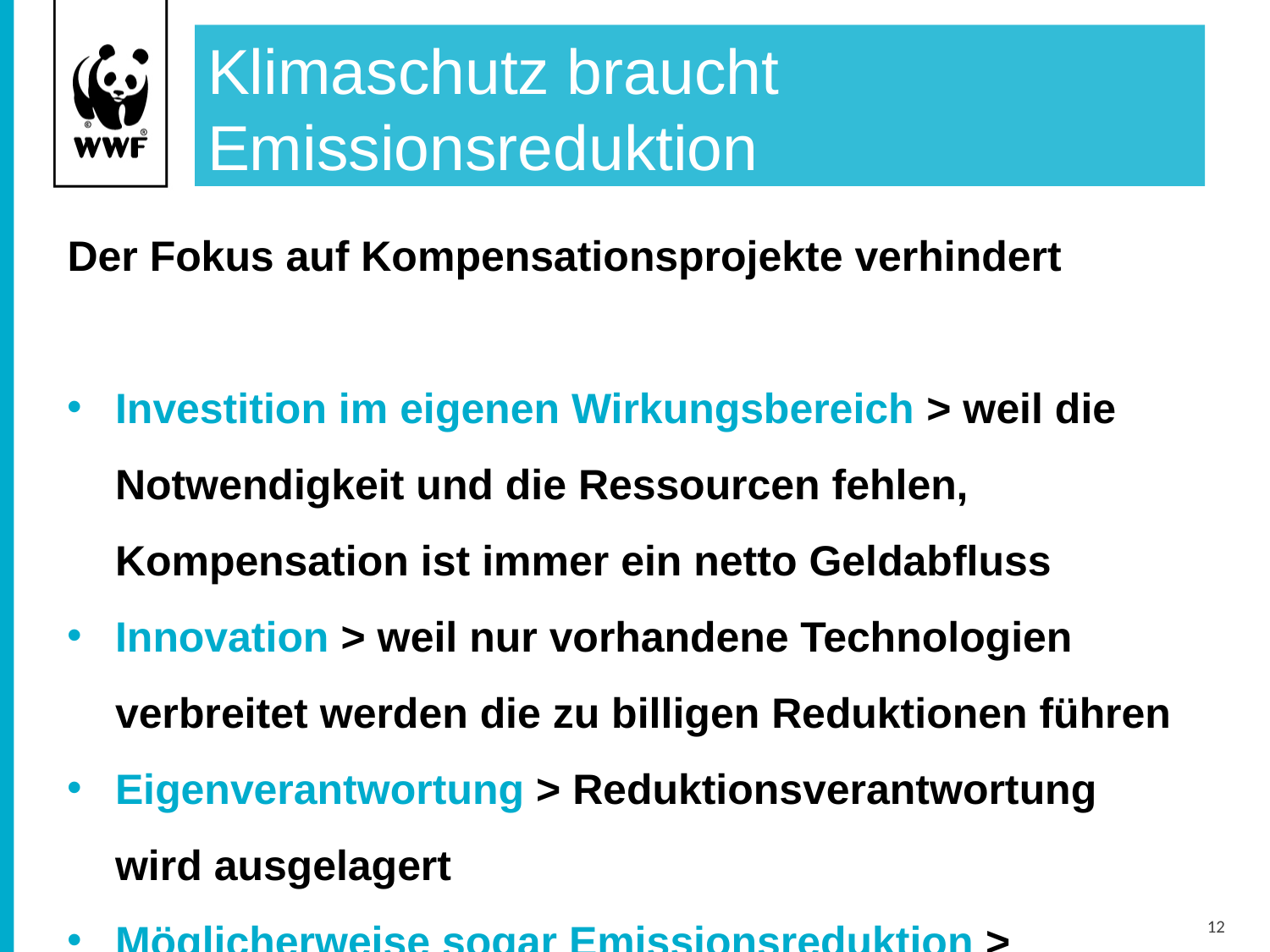

Klimaschutz braucht Emissionsreduktion
Der Fokus auf Kompensationsprojekte verhindert

Investition im eigenen Wirkungsbereich > weil die Notwendigkeit und die Ressourcen fehlen, Kompensation ist immer ein netto Geldabfluss
Innovation > weil nur vorhandene Technologien verbreitet werden die zu billigen Reduktionen führen
Eigenverantwortung > Reduktionsverantwortung wird ausgelagert
Möglicherweise sogar Emissionsreduktion > psychologischer Rebound-Effekt

12